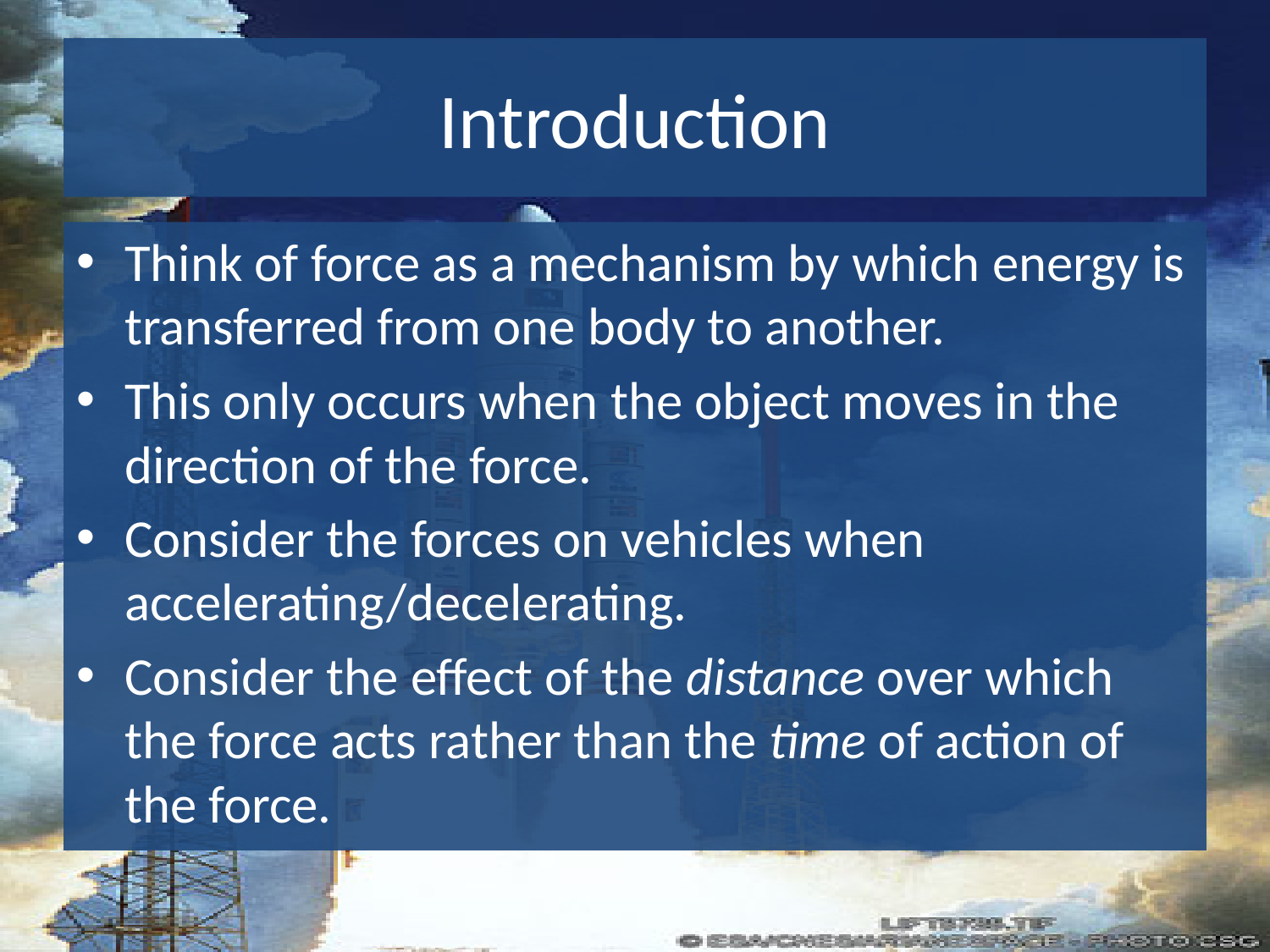

# Introduction
Think of force as a mechanism by which energy is transferred from one body to another.
This only occurs when the object moves in the direction of the force.
Consider the forces on vehicles when accelerating/decelerating.
Consider the effect of the distance over which the force acts rather than the time of action of the force.